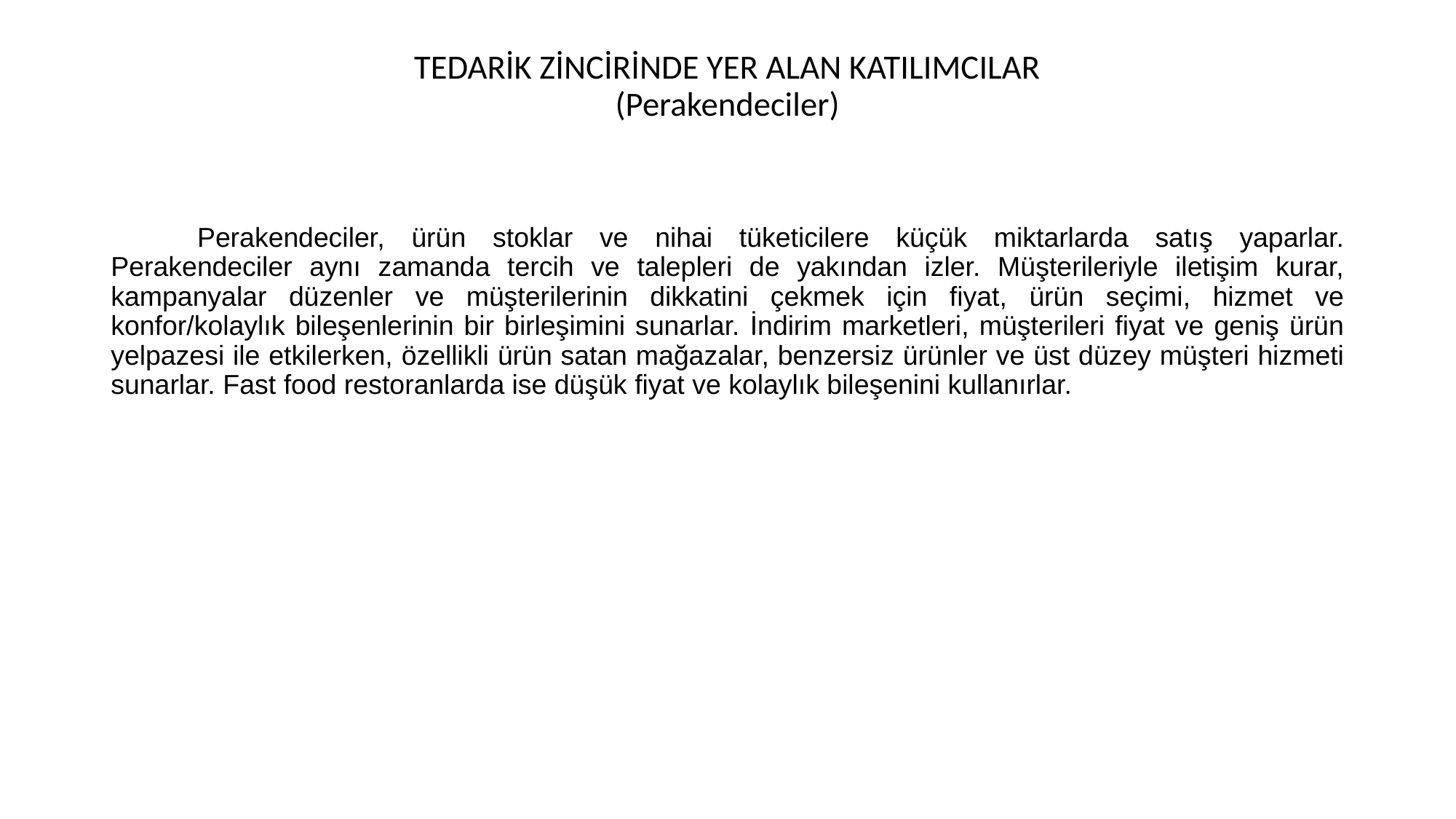

# TEDARİK ZİNCİRİNDE YER ALAN KATILIMCILAR (Perakendeciler)
Perakendeciler, ürün stoklar ve nihai tüketicilere küçük miktarlarda satış yaparlar. Perakendeciler aynı zamanda tercih ve talepleri de yakından izler. Müşterileriyle iletişim kurar, kampanyalar düzenler ve müşterilerinin dikkatini çekmek için fiyat, ürün seçimi, hizmet ve konfor/kolaylık bileşenlerinin bir birleşimini sunarlar. İndirim marketleri, müşterileri fiyat ve geniş ürün yelpazesi ile etkilerken, özellikli ürün satan mağazalar, benzersiz ürünler ve üst düzey müşteri hizmeti sunarlar. Fast food restoranlarda ise düşük fiyat ve kolaylık bileşenini kullanırlar.